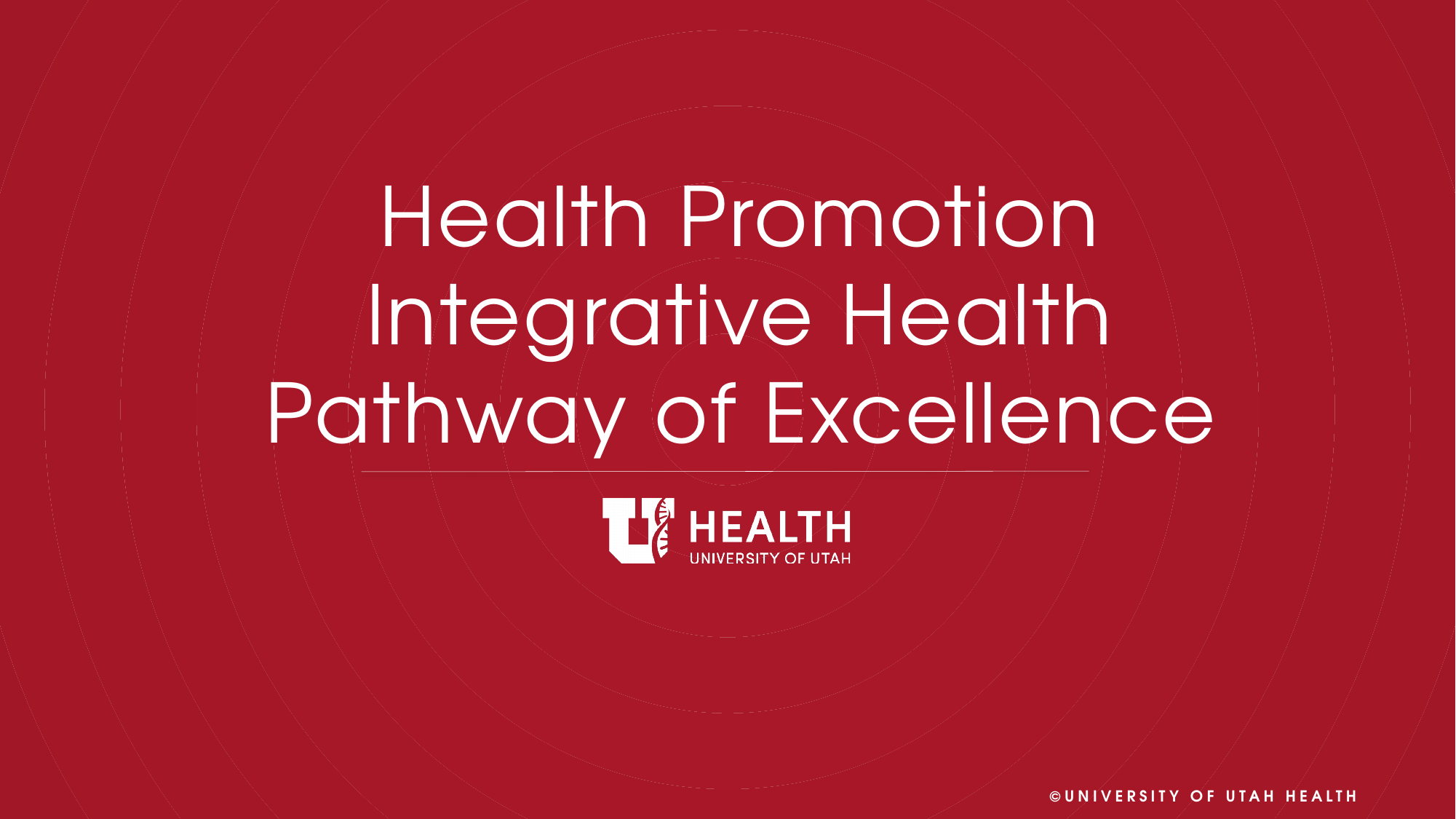

Health Promotion Integrative Health Pathway of Excellence